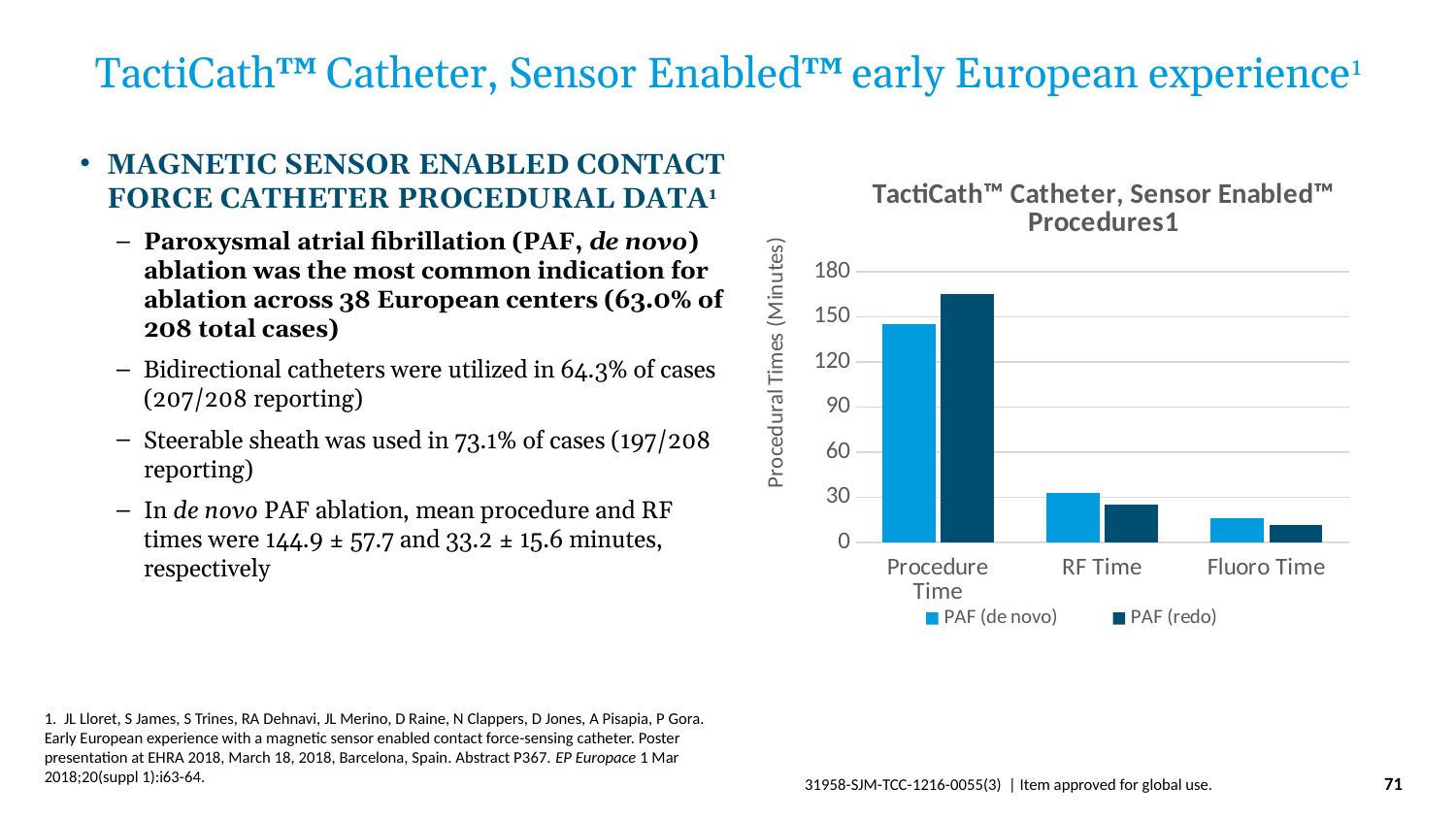

# TactiCath™ Catheter, Sensor Enabled™ early European experience1
MAGNETIC SENSOR ENABLED CONTACT FORCE CATHETER PROCEDURAL DATA1
Paroxysmal atrial fibrillation (PAF, de novo) ablation was the most common indication for ablation across 38 European centers (63.0% of 208 total cases)
Bidirectional catheters were utilized in 64.3% of cases (207/208 reporting)
Steerable sheath was used in 73.1% of cases (197/208 reporting)
In de novo PAF ablation, mean procedure and RF times were 144.9 ± 57.7 and 33.2 ± 15.6 minutes, respectively

### Chart: TactiCath™ Catheter, Sensor Enabled™ Procedures1

| Category | PAF (de novo) | PAF (redo) |
|---|---|---|
| Procedure Time | 144.9 | 165.0 |
| RF Time | 33.2 | 25.0 |
| Fluoro Time | 16.0 | 12.0 |
1.  JL Lloret, S James, S Trines, RA Dehnavi, JL Merino, D Raine, N Clappers, D Jones, A Pisapia, P Gora. Early European experience with a magnetic sensor enabled contact force-sensing catheter. Poster presentation at EHRA 2018, March 18, 2018, Barcelona, Spain. Abstract P367. EP Europace 1 Mar 2018;20(suppl 1):i63-64.
71